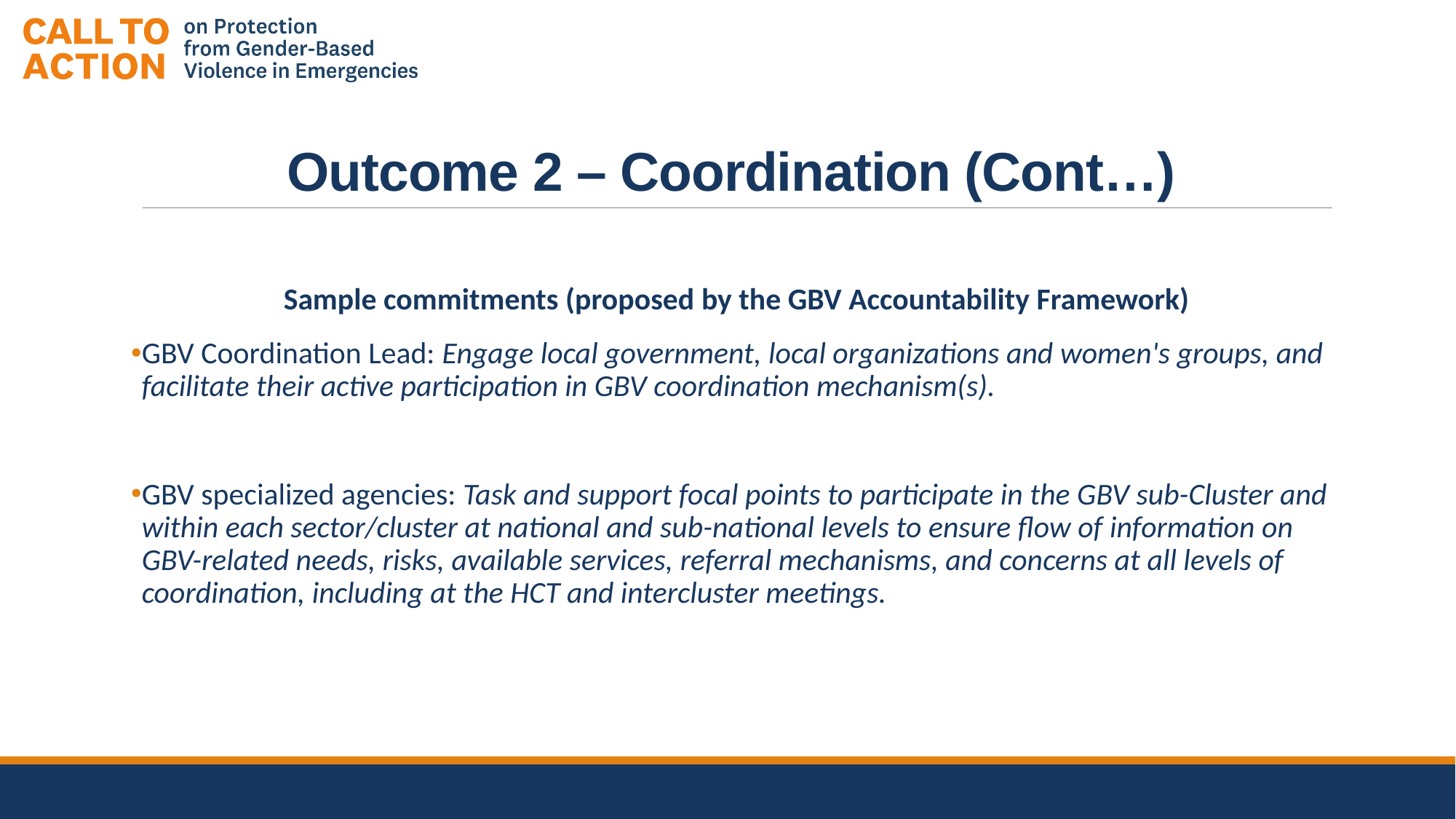

# Outcome 2 – Coordination (Cont…)

Sample commitments (proposed by the GBV Accountability Framework)
GBV Coordination Lead: Engage local government, local organizations and women's groups, and facilitate their active participation in GBV coordination mechanism(s).

GBV specialized agencies: Task and support focal points to participate in the GBV sub-Cluster and within each sector/cluster at national and sub-national levels to ensure flow of information on GBV-related needs, risks, available services, referral mechanisms, and concerns at all levels of coordination, including at the HCT and intercluster meetings.